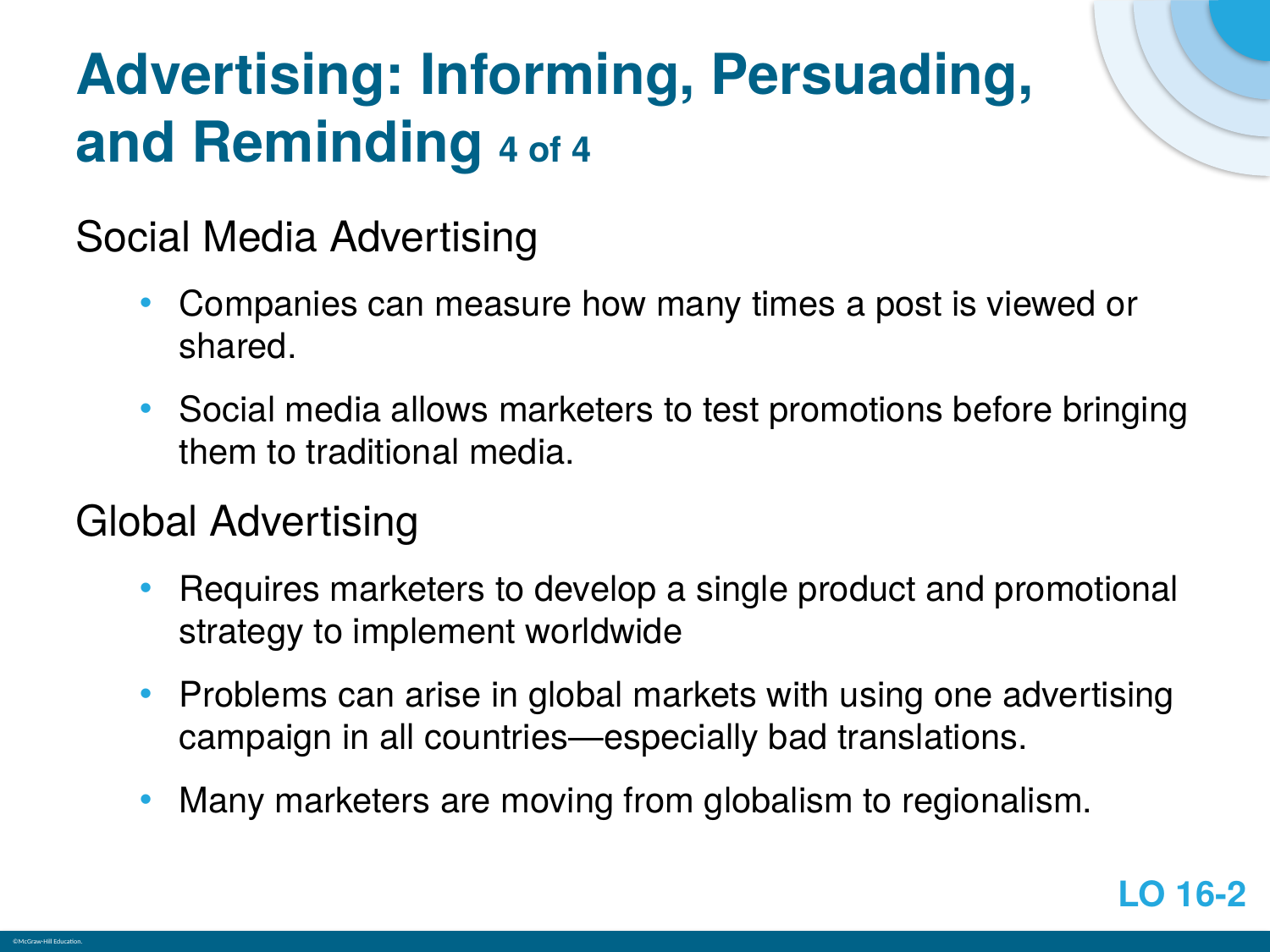

# Advertising: Informing, Persuading, and Reminding 4 of 4
Social Media Advertising
Companies can measure how many times a post is viewed or shared.
Social media allows marketers to test promotions before bringing them to traditional media.
Global Advertising
Requires marketers to develop a single product and promotional strategy to implement worldwide
Problems can arise in global markets with using one advertising campaign in all countries—especially bad translations.
Many marketers are moving from globalism to regionalism.
LO 16-2